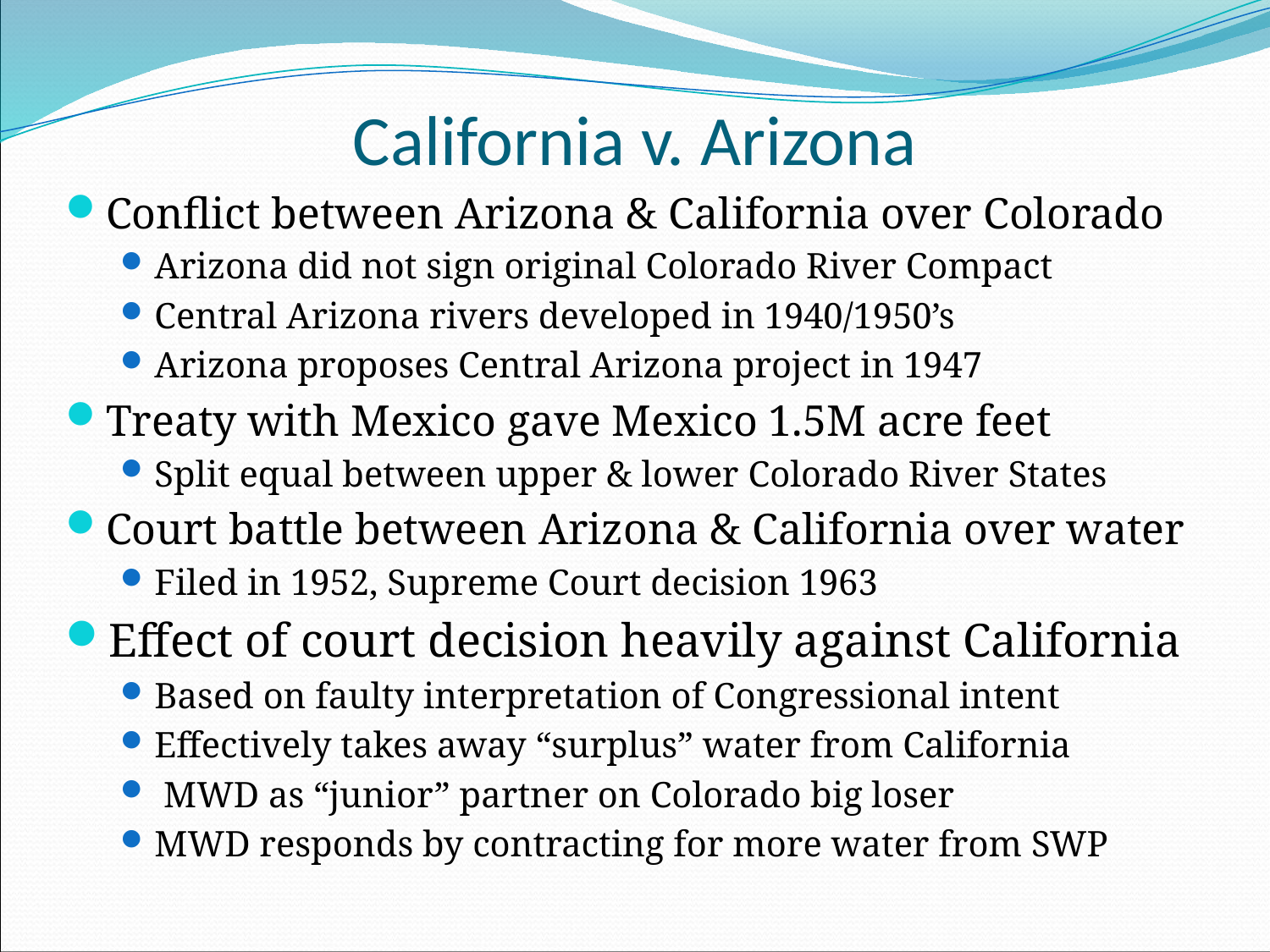

# California v. Arizona
Conflict between Arizona & California over Colorado
Arizona did not sign original Colorado River Compact
Central Arizona rivers developed in 1940/1950’s
Arizona proposes Central Arizona project in 1947
Treaty with Mexico gave Mexico 1.5M acre feet
Split equal between upper & lower Colorado River States
Court battle between Arizona & California over water
Filed in 1952, Supreme Court decision 1963
Effect of court decision heavily against California
Based on faulty interpretation of Congressional intent
Effectively takes away “surplus” water from California
 MWD as “junior” partner on Colorado big loser
MWD responds by contracting for more water from SWP